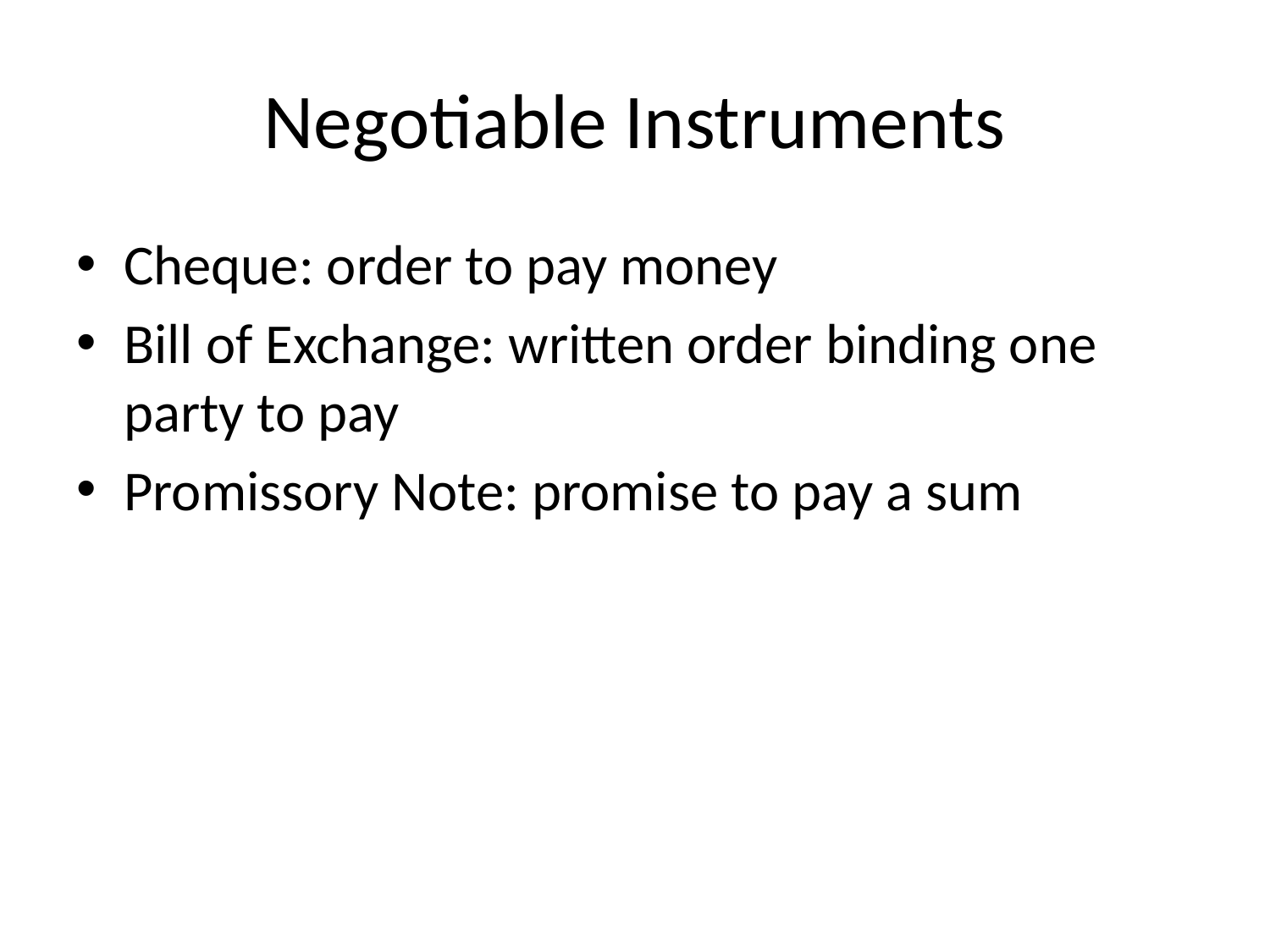

# Negotiable Instruments
Cheque: order to pay money
Bill of Exchange: written order binding one party to pay
Promissory Note: promise to pay a sum